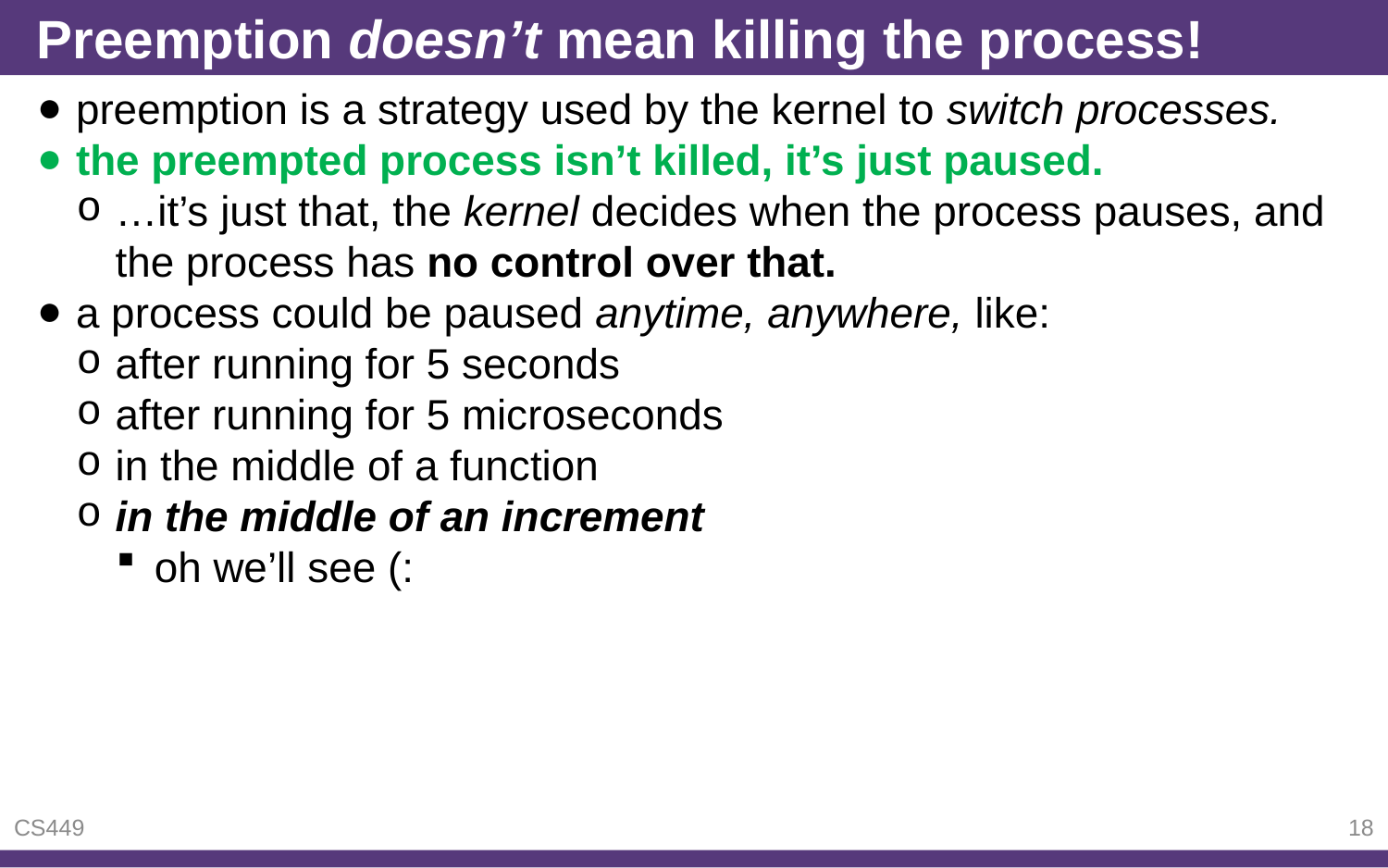

# Preemption doesn’t mean killing the process!
preemption is a strategy used by the kernel to switch processes.
the preempted process isn’t killed, it’s just paused.
…it’s just that, the kernel decides when the process pauses, and the process has no control over that.
a process could be paused anytime, anywhere, like:
after running for 5 seconds
after running for 5 microseconds
in the middle of a function
in the middle of an increment
oh we’ll see (:
CS449
18